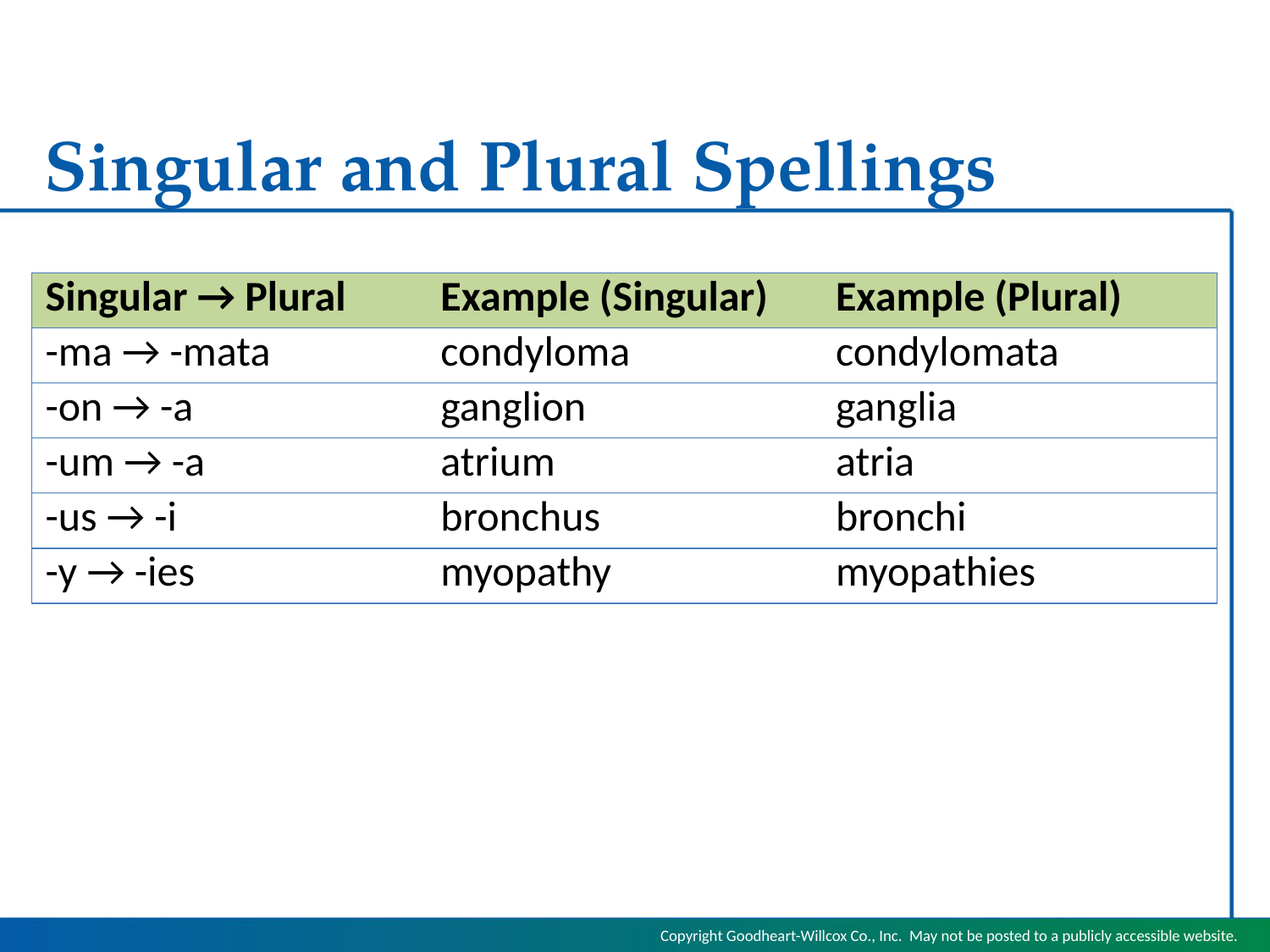

# Singular and Plural Spellings
| Singular → Plural | Example (Singular) | Example (Plural) |
| --- | --- | --- |
| -ma → -mata | condyloma | condylomata |
| -on → -a | ganglion | ganglia |
| -um → -a | atrium | atria |
| -us → -i | bronchus | bronchi |
| -y → -ies | myopathy | myopathies |